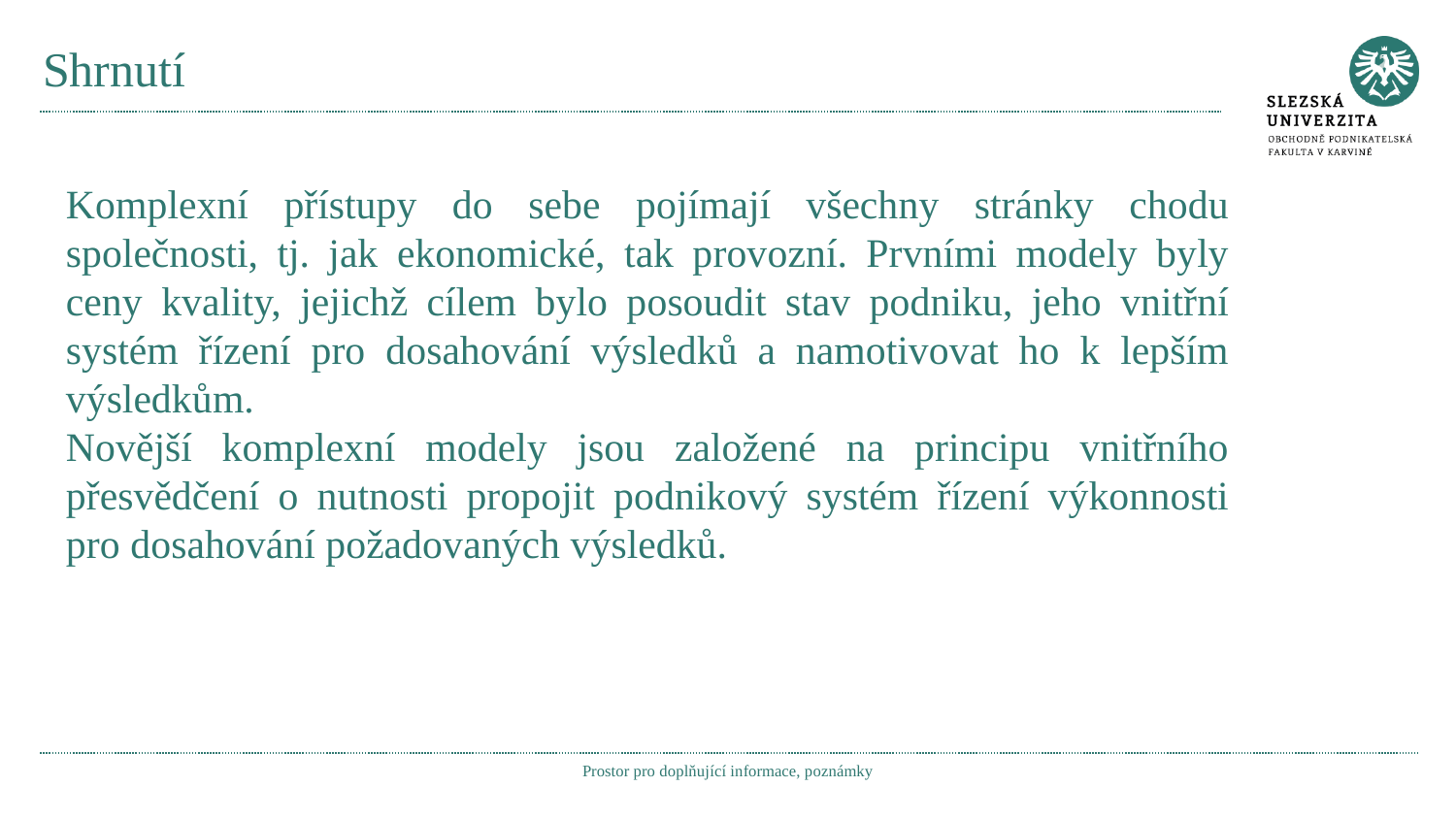

# Shrnutí
Komplexní přístupy do sebe pojímají všechny stránky chodu společnosti, tj. jak ekonomické, tak provozní. Prvními modely byly ceny kvality, jejichž cílem bylo posoudit stav podniku, jeho vnitřní systém řízení pro dosahování výsledků a namotivovat ho k lepším výsledkům.
Novější komplexní modely jsou založené na principu vnitřního přesvědčení o nutnosti propojit podnikový systém řízení výkonnosti pro dosahování požadovaných výsledků.
Prostor pro doplňující informace, poznámky